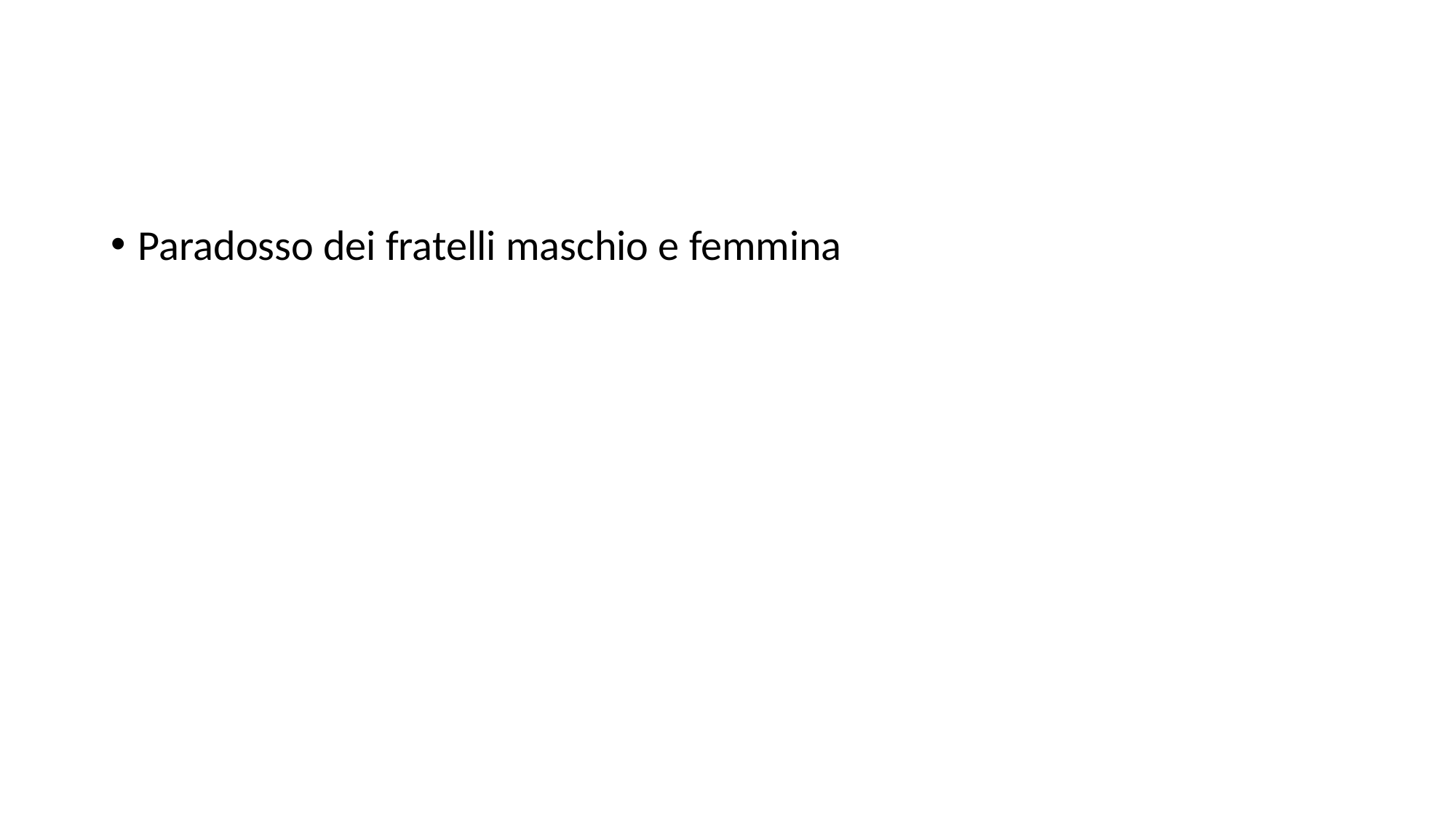

#
Paradosso dei fratelli maschio e femmina